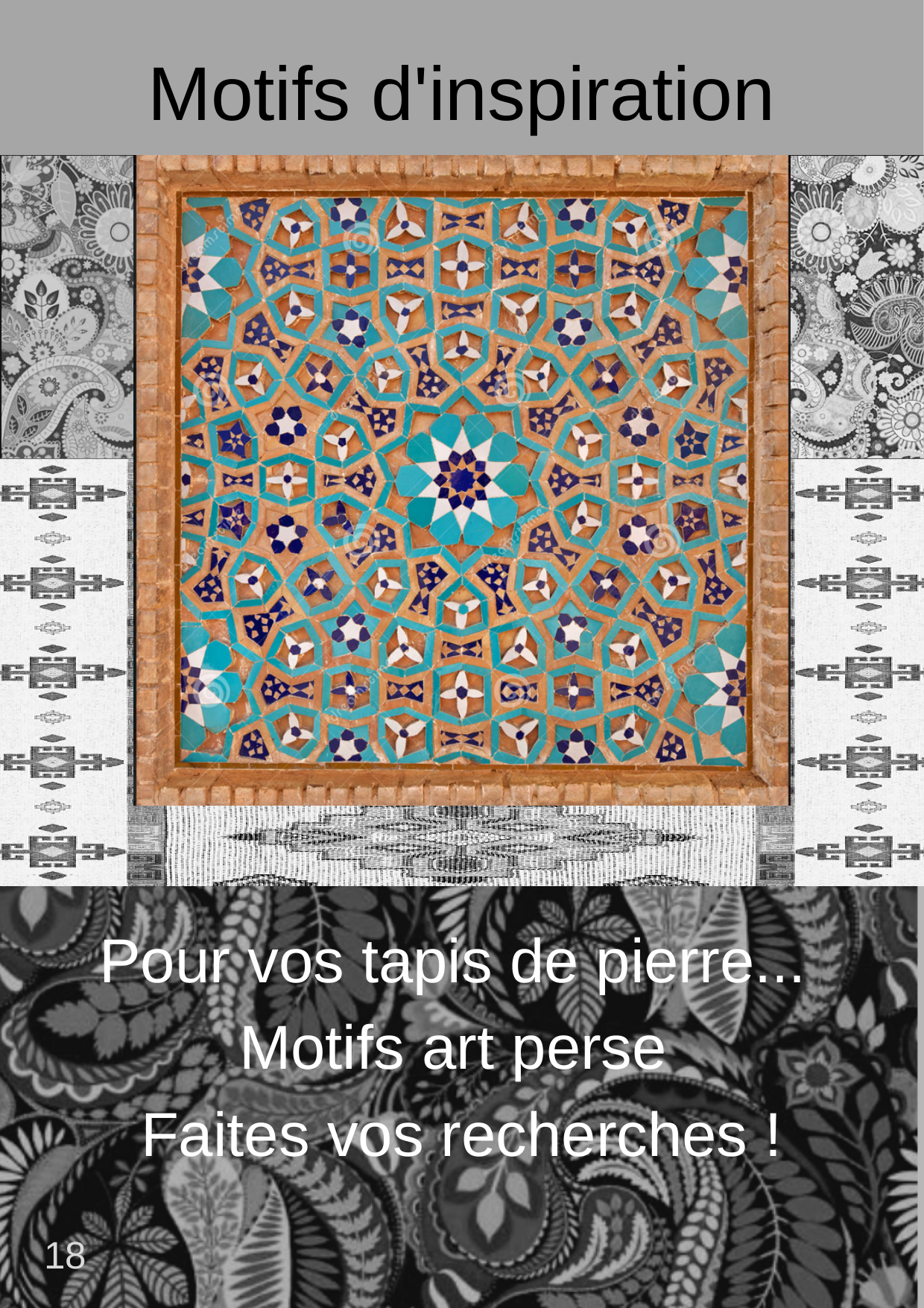

Motifs d'inspiration

Pour vos tapis de pierre...
Motifs art perse
Faites vos recherches !
18